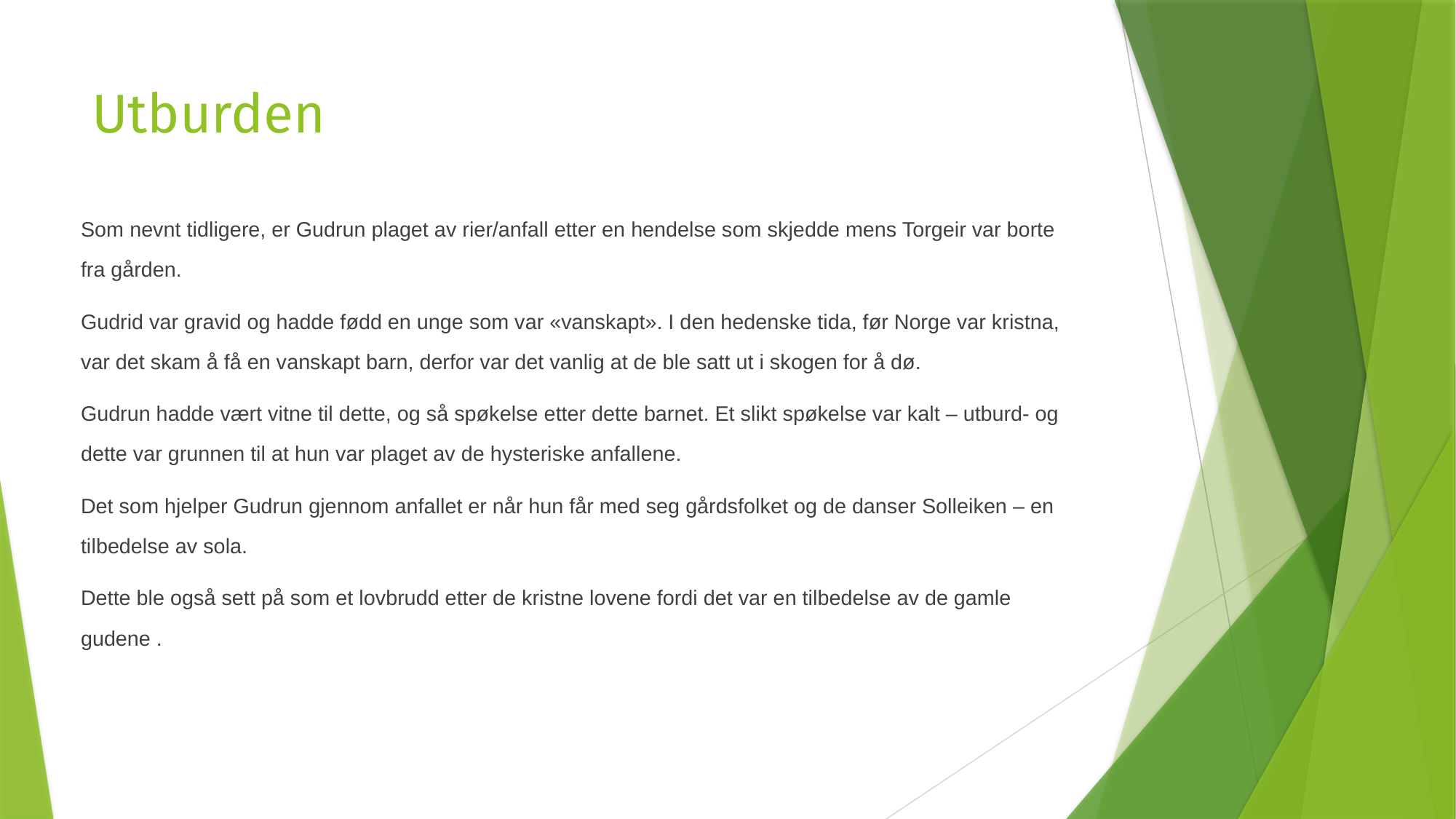

# Utburden
Som nevnt tidligere, er Gudrun plaget av rier/anfall etter en hendelse som skjedde mens Torgeir var borte fra gården.
Gudrid var gravid og hadde fødd en unge som var «vanskapt». I den hedenske tida, før Norge var kristna, var det skam å få en vanskapt barn, derfor var det vanlig at de ble satt ut i skogen for å dø.
Gudrun hadde vært vitne til dette, og så spøkelse etter dette barnet. Et slikt spøkelse var kalt – utburd- og dette var grunnen til at hun var plaget av de hysteriske anfallene.
Det som hjelper Gudrun gjennom anfallet er når hun får med seg gårdsfolket og de danser Solleiken – en tilbedelse av sola.
Dette ble også sett på som et lovbrudd etter de kristne lovene fordi det var en tilbedelse av de gamle gudene .